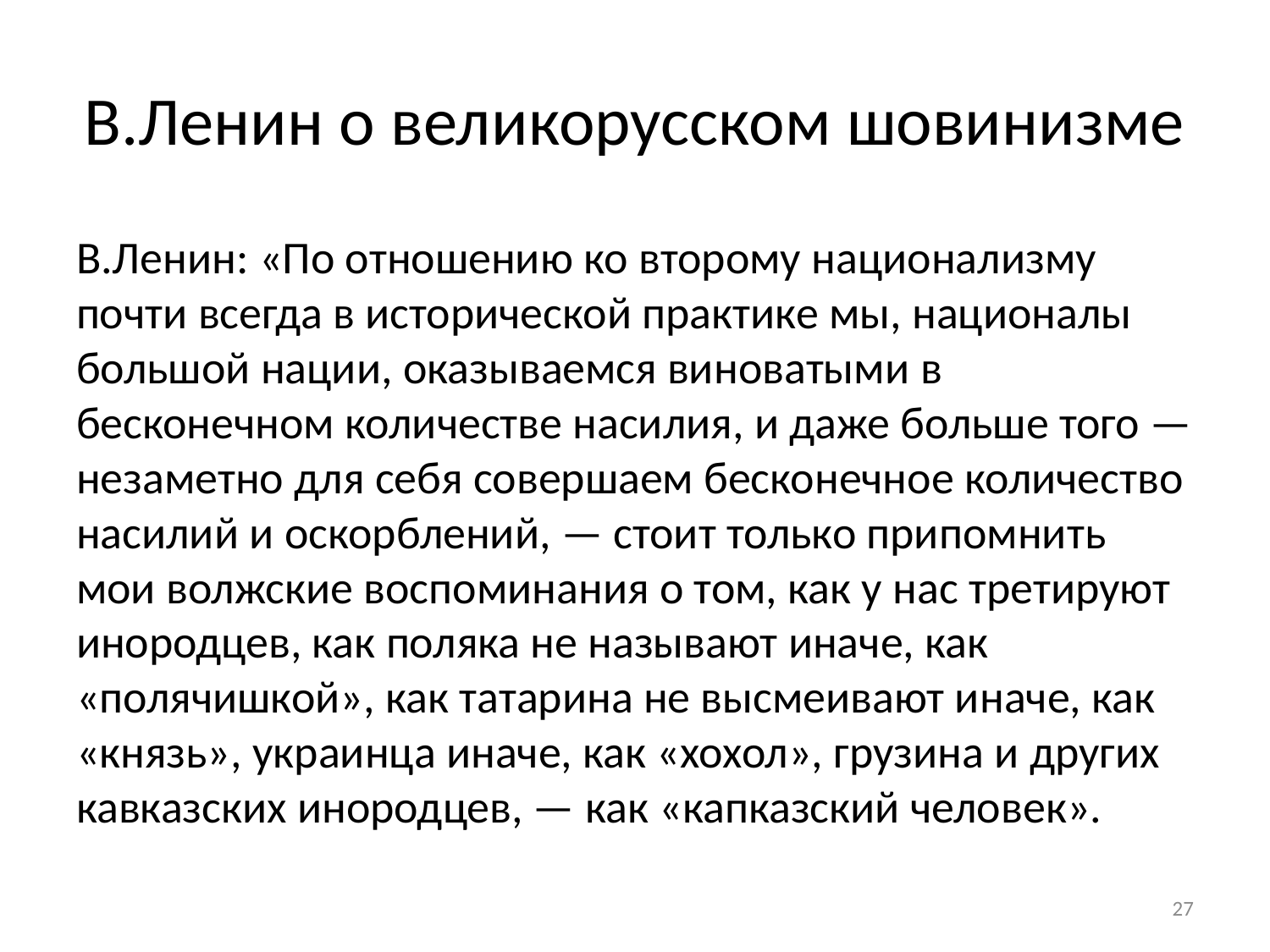

# В.Ленин о великорусском шовинизме
В.Ленин: «По отношению ко второму национализму почти всегда в исторической практике мы, националы большой нации, оказываемся виноватыми в бесконечном количестве насилия, и даже больше того — незаметно для себя совершаем бесконечное количество насилий и оскорблений, — стоит только припомнить мои волжские воспоминания о том, как у нас третируют инородцев, как поляка не называют иначе, как «полячишкой», как татарина не высмеивают иначе, как «князь», украинца иначе, как «хохол», грузина и других кавказских инородцев, — как «капказский человек».

27